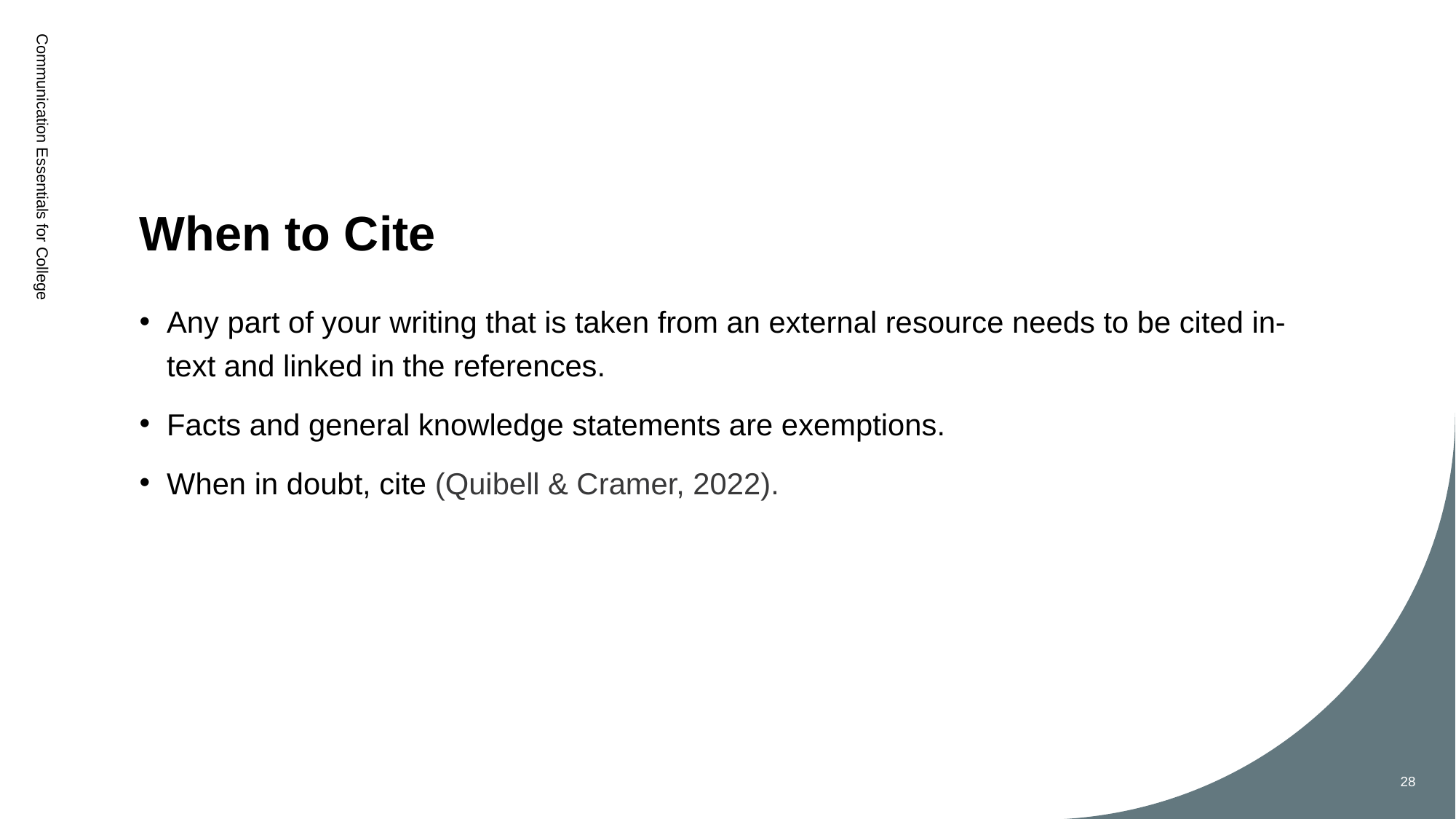

# When to Cite
Communication Essentials for College
Any part of your writing that is taken from an external resource needs to be cited in-text and linked in the references.
Facts and general knowledge statements are exemptions.
When in doubt, cite (Quibell & Cramer, 2022).

28